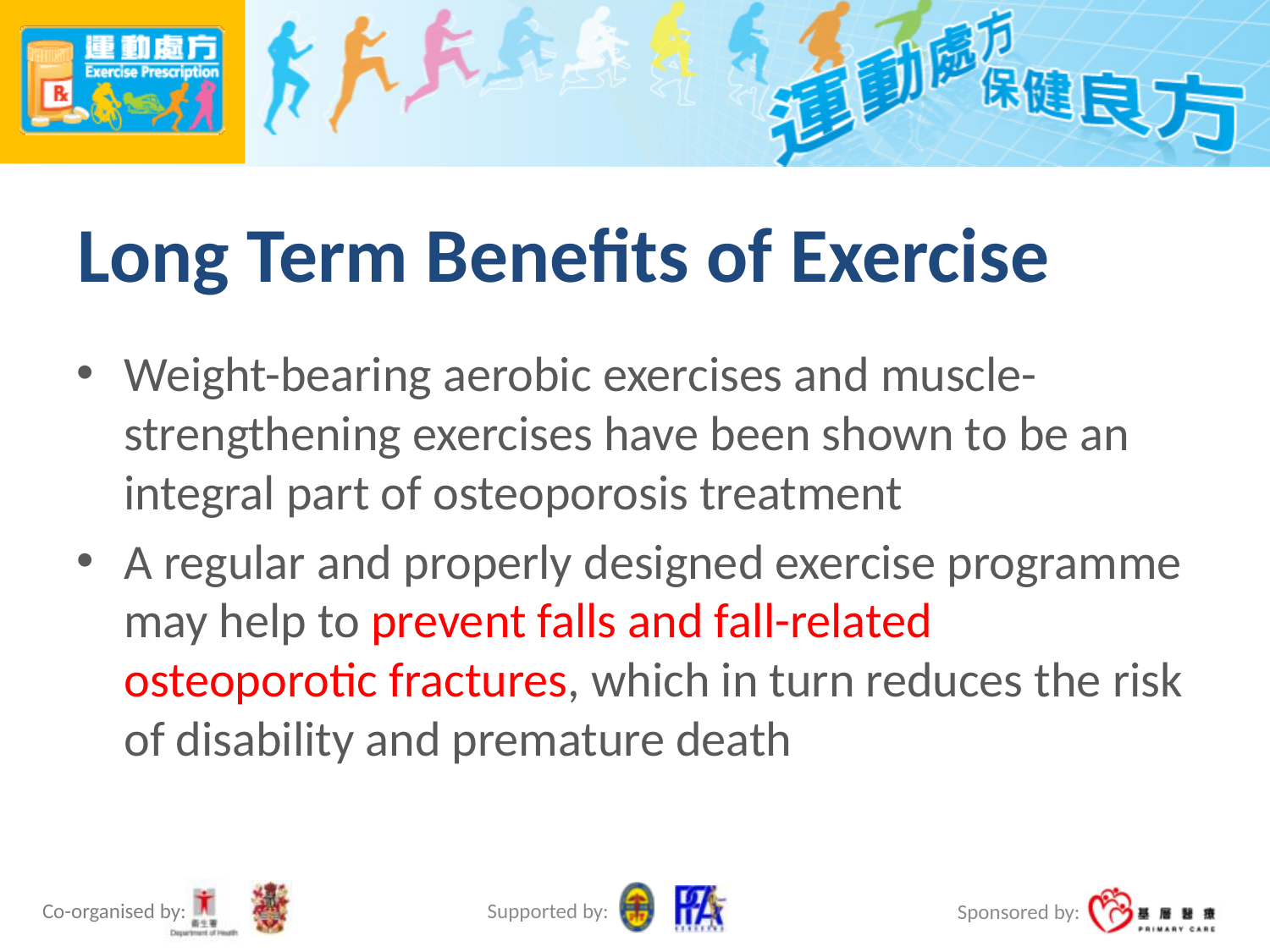

# Long Term Benefits of Exercise
Weight-bearing aerobic exercises and muscle-strengthening exercises have been shown to be an integral part of osteoporosis treatment
A regular and properly designed exercise programme may help to prevent falls and fall-related osteoporotic fractures, which in turn reduces the risk of disability and premature death